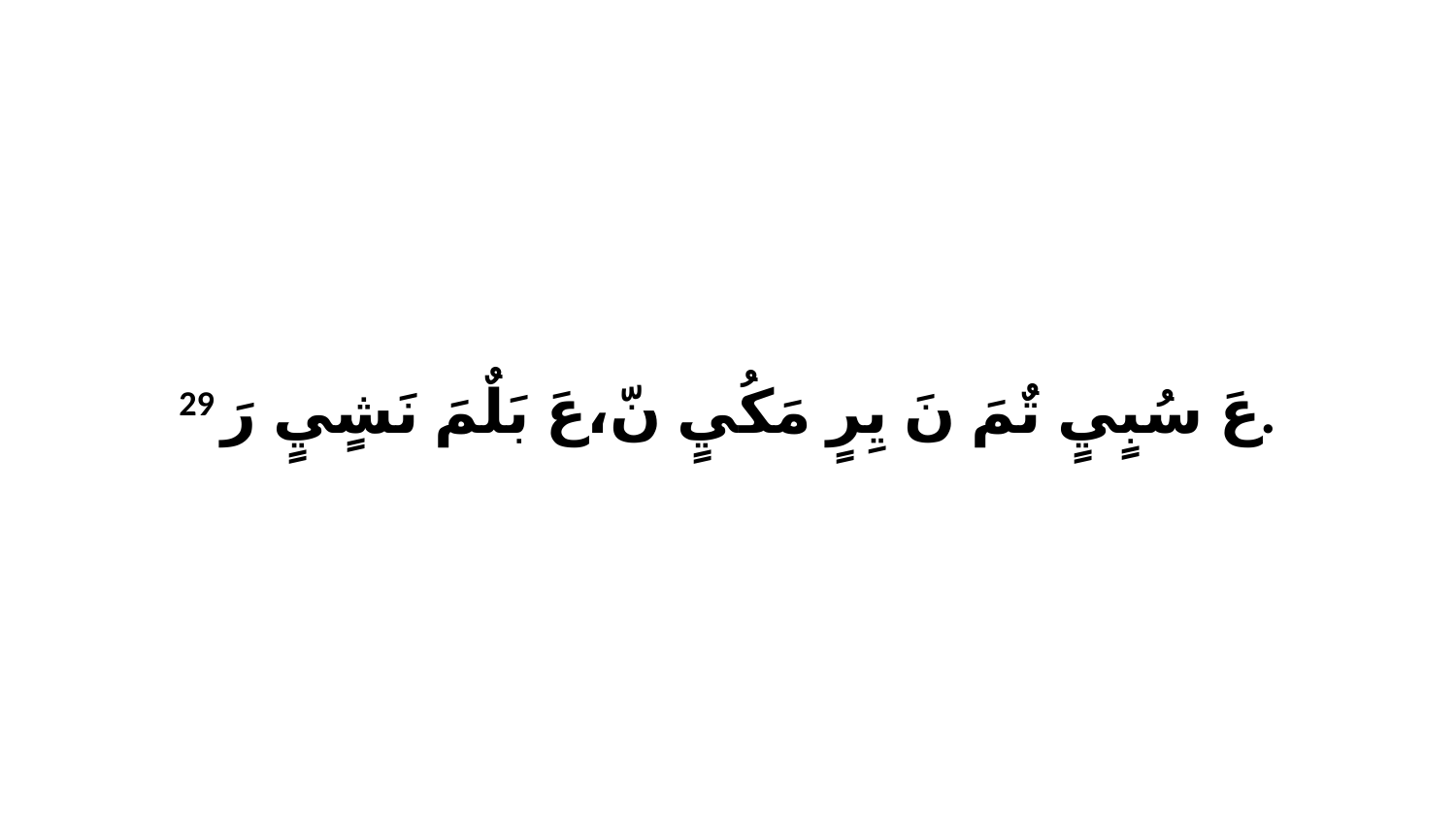

29 عَ سُبٍيٍ تٌمَ نَ يِرٍ مَكُيٍ نّ،عَ بَلٌمَ نَشٍيٍ رَ.